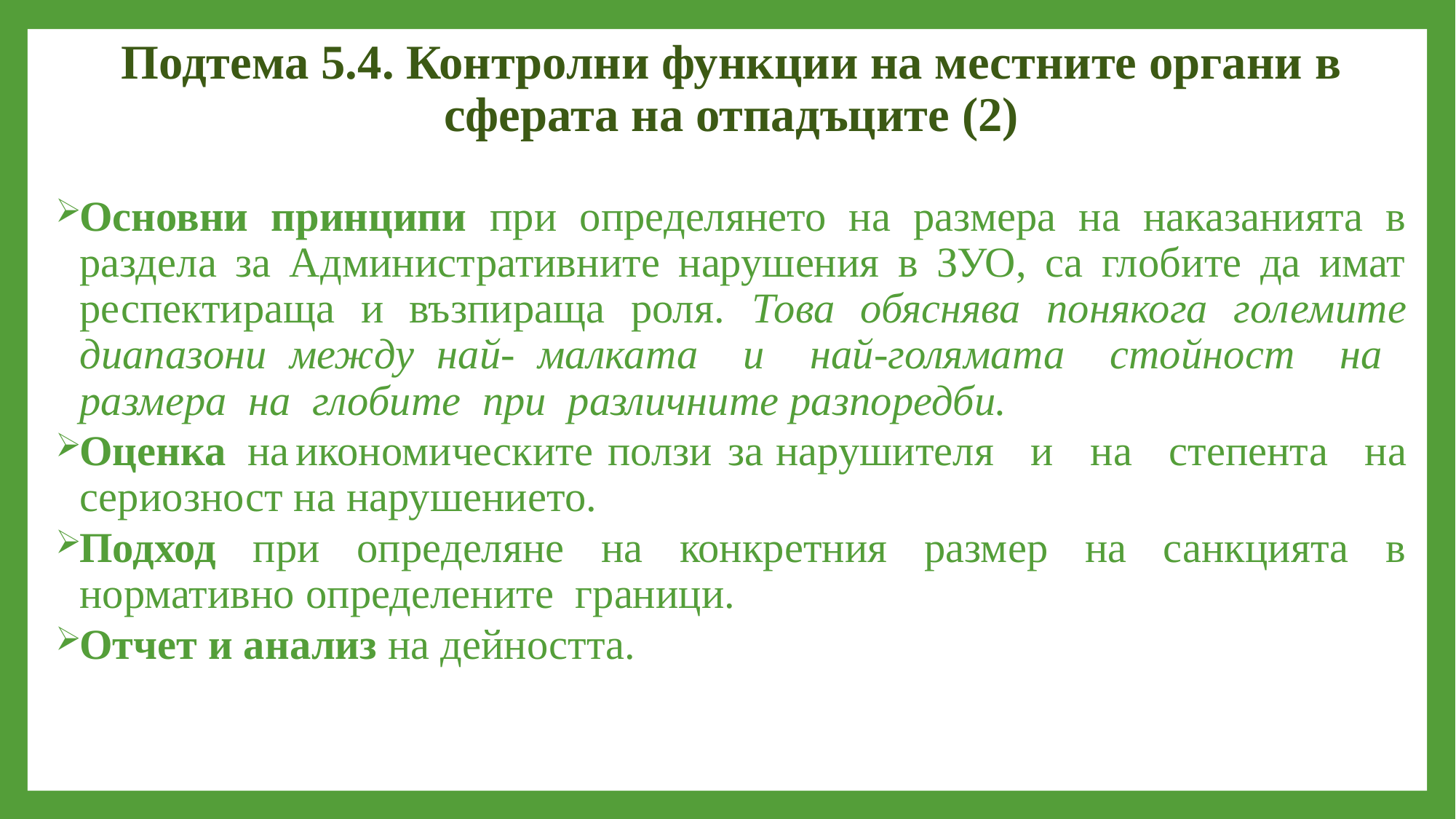

# Подтема 5.4. Контролни функции на местните органи в сферата на отпадъците (2)
Основни принципи при определянето на размера на наказанията в раздела за Административните нарушения в ЗУО, са глобите да имат респектираща и възпираща роля. Това обяснява понякога големите диапазони между най- малката  и  най-голямата  стойност  на  размера  на  глобите  при  различните разпоредби.
Оценка	на	икономическите	ползи	за	нарушителя и на степента на сериозност на нарушението.
Подход при определяне на конкретния размер на санкцията в нормативно определените  граници.
Отчет и анализ на дейността.